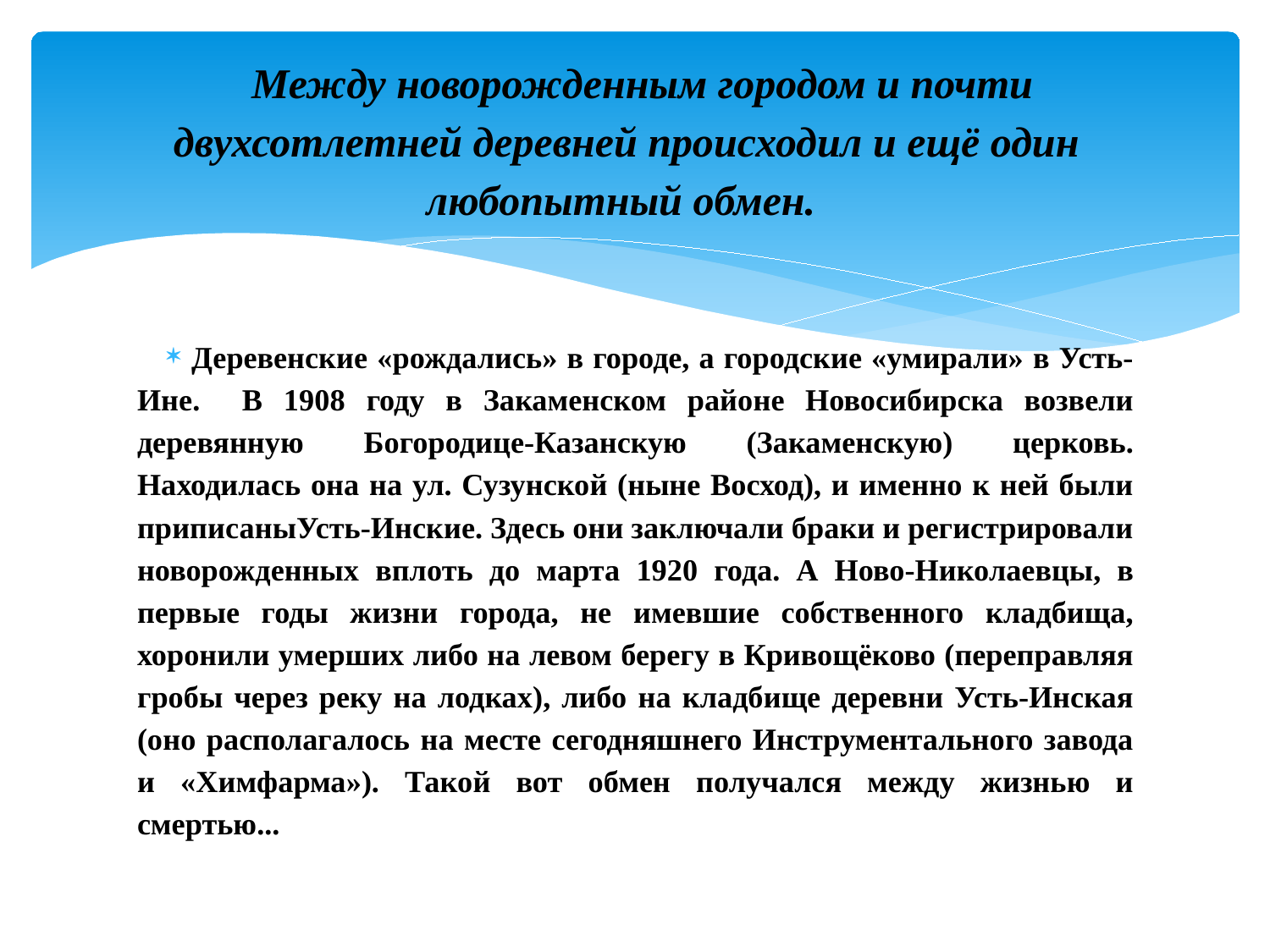

# Между новорожденным городом и почти двухсотлетней деревней происходил и ещё один любопытный обмен.
 Деревенские «рождались» в городе, а городские «умирали» в Усть-Ине.  В 1908 году в Закаменском районе Новосибирска возвели деревянную Богородице-Казанскую (Закаменскую) церковь. Находилась она на ул. Сузунской (ныне Восход), и именно к ней были приписаныУсть-Инские. Здесь они заключали браки и регистрировали новорожденных вплоть до марта 1920 года. А Ново-Николаевцы, в первые годы жизни города, не имевшие собственного кладбища, хоронили умерших либо на левом берегу в Кривощёково (переправляя гробы через реку на лодках), либо на кладбище деревни Усть-Инская (оно располагалось на месте сегодняшнего Инструментального завода и «Химфарма»). Такой вот обмен получался между жизнью и смертью...